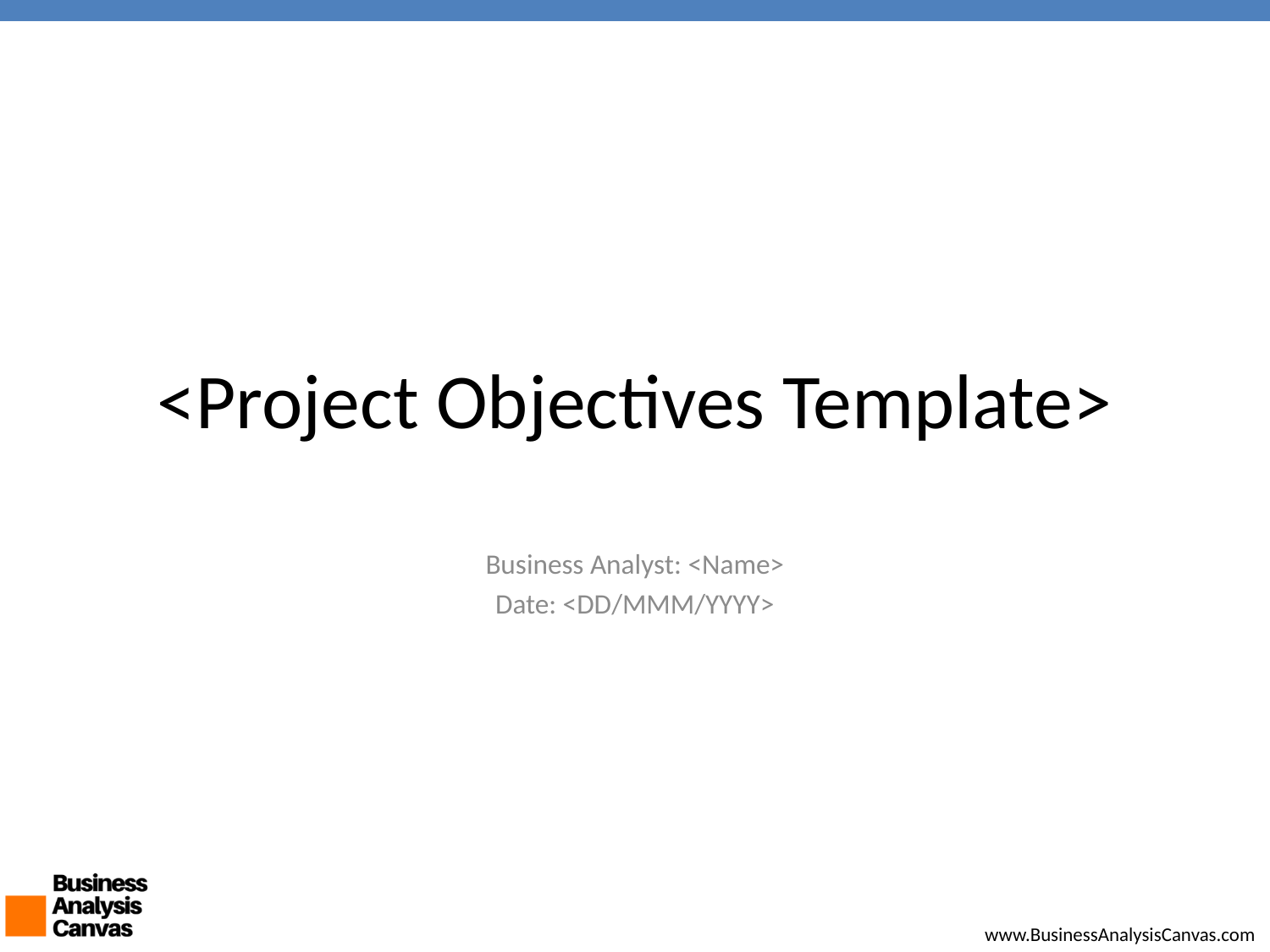

# <Project Objectives Template>
Business Analyst: <Name>
Date: <DD/MMM/YYYY>